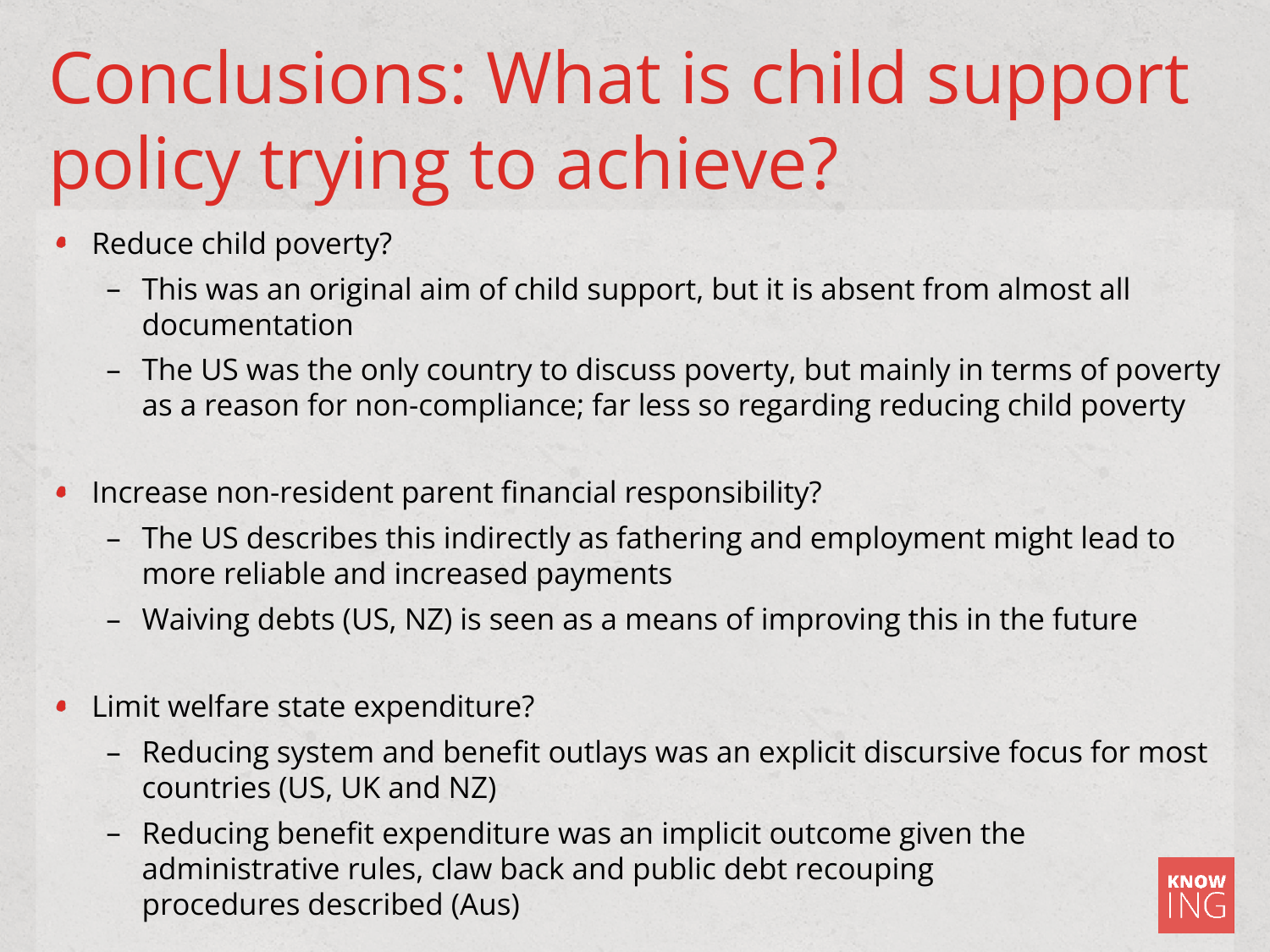

# Conclusions: What is child support policy trying to achieve?
Reduce child poverty?
This was an original aim of child support, but it is absent from almost all documentation
The US was the only country to discuss poverty, but mainly in terms of poverty as a reason for non-compliance; far less so regarding reducing child poverty

Increase non-resident parent financial responsibility?
The US describes this indirectly as fathering and employment might lead to more reliable and increased payments
Waiving debts (US, NZ) is seen as a means of improving this in the future

Limit welfare state expenditure?
Reducing system and benefit outlays was an explicit discursive focus for most countries (US, UK and NZ)
Reducing benefit expenditure was an implicit outcome given the administrative rules, claw back and public debt recouping
procedures described (Aus)